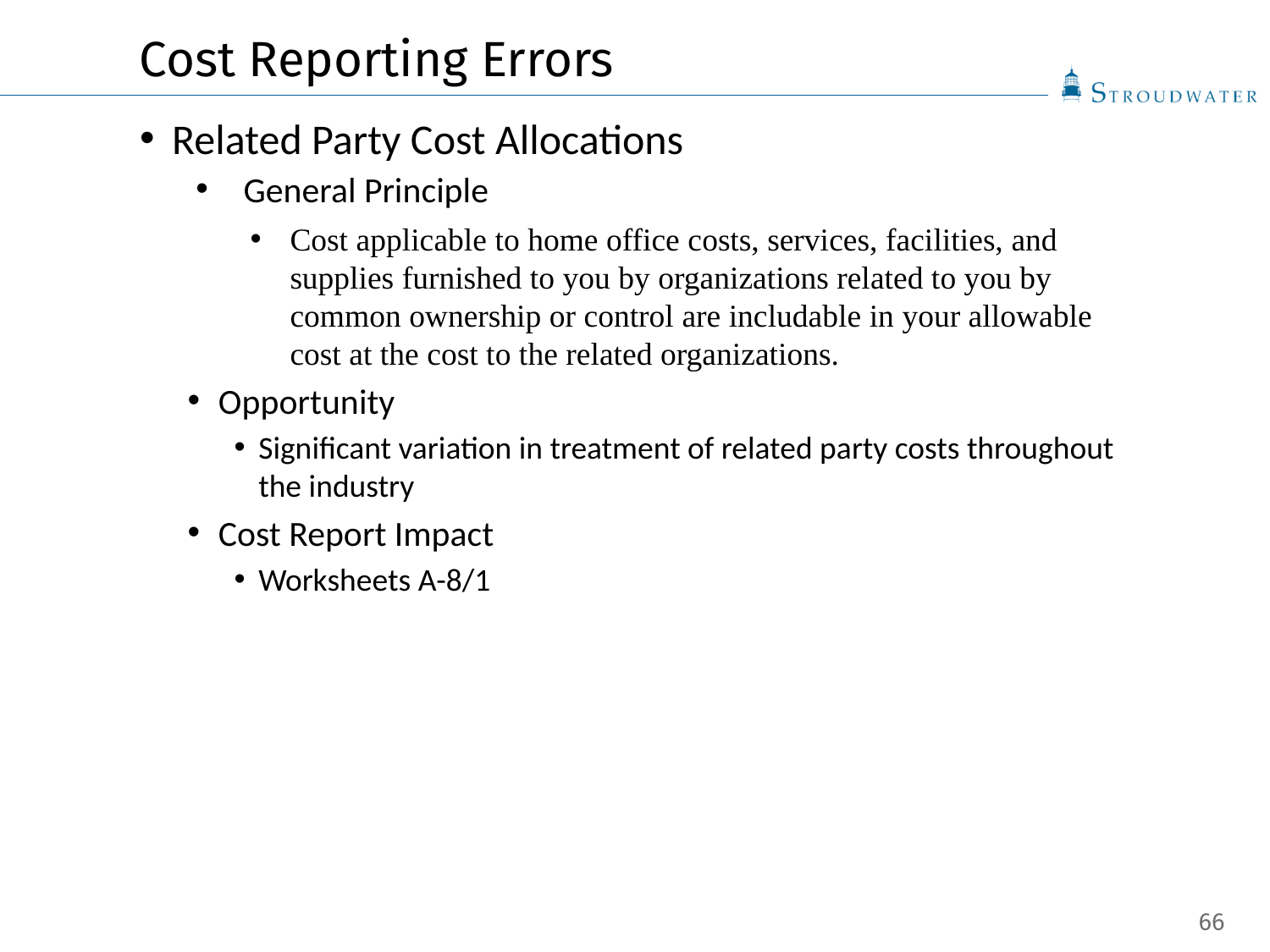

Cost Reporting Errors
Related Party Cost Allocations
General Principle
Cost applicable to home office costs, services, facilities, and supplies furnished to you by organizations related to you by common ownership or control are includable in your allowable cost at the cost to the related organizations.
Opportunity
Significant variation in treatment of related party costs throughout the industry
Cost Report Impact
Worksheets A-8/1